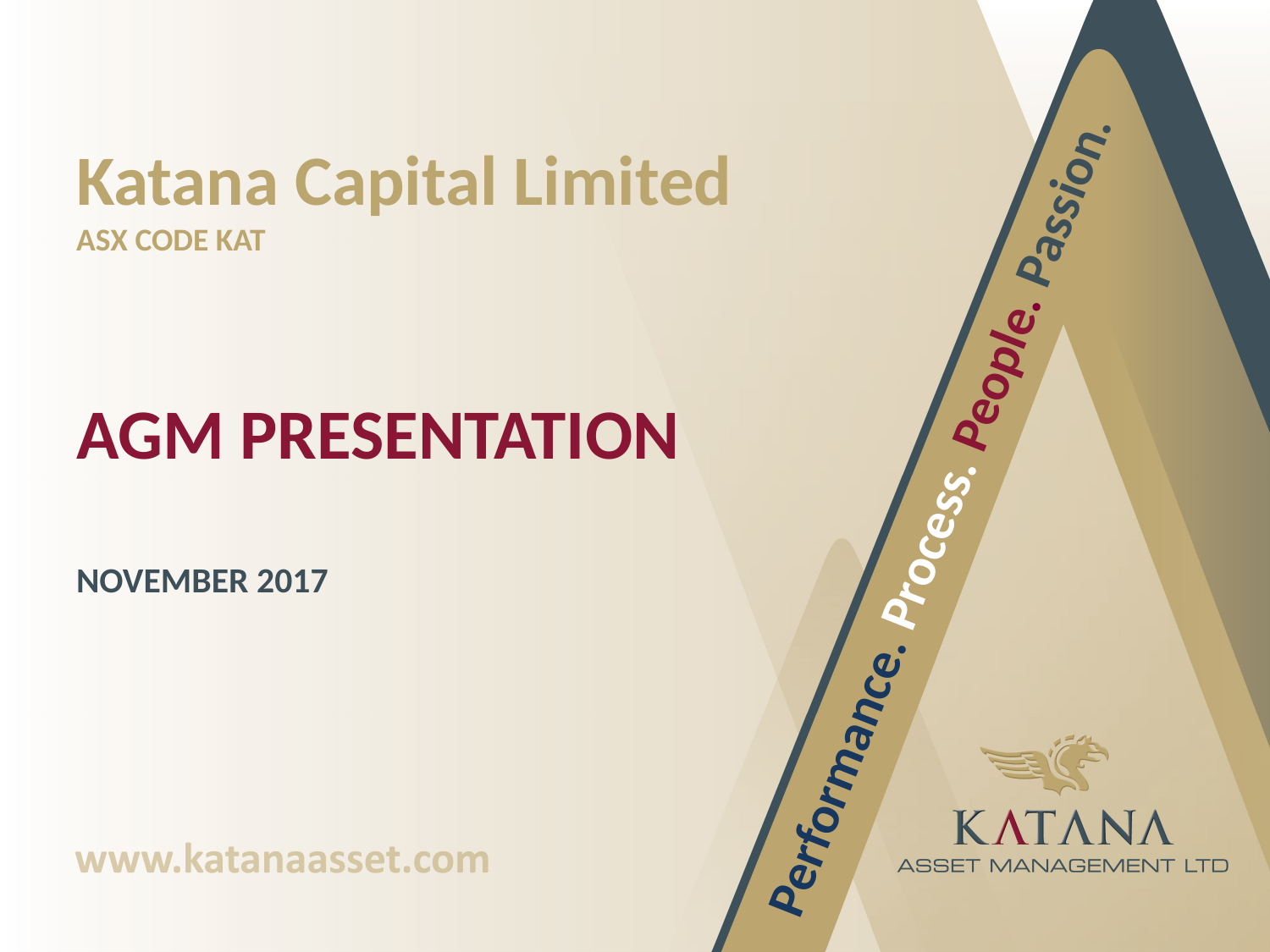

# Katana Capital Limited ASX CODE KAT

AGM presentation

NOVEMBER 2017

Performance. Process. People. Passion.